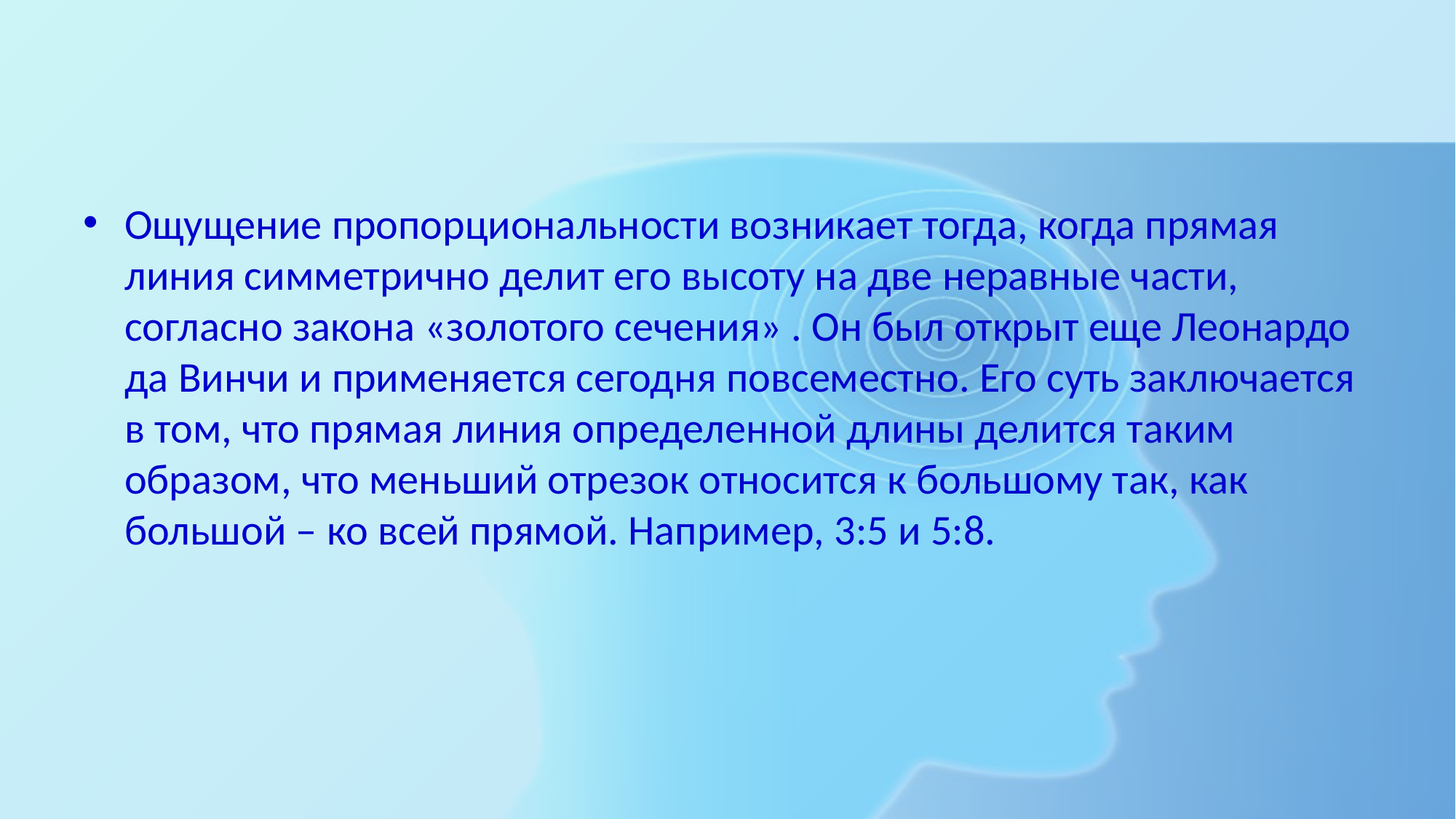

#
Ощущение пропорциональности возникает тогда, когда прямая линия симметрично делит его высоту на две неравные части, согласно закона «золотого сечения» . Он был открыт еще Леонардо да Винчи и применяется сегодня повсеместно. Его суть заключается в том, что прямая линия определенной длины делится таким образом, что меньший отрезок относится к большому так, как большой – ко всей прямой. Например, 3:5 и 5:8.